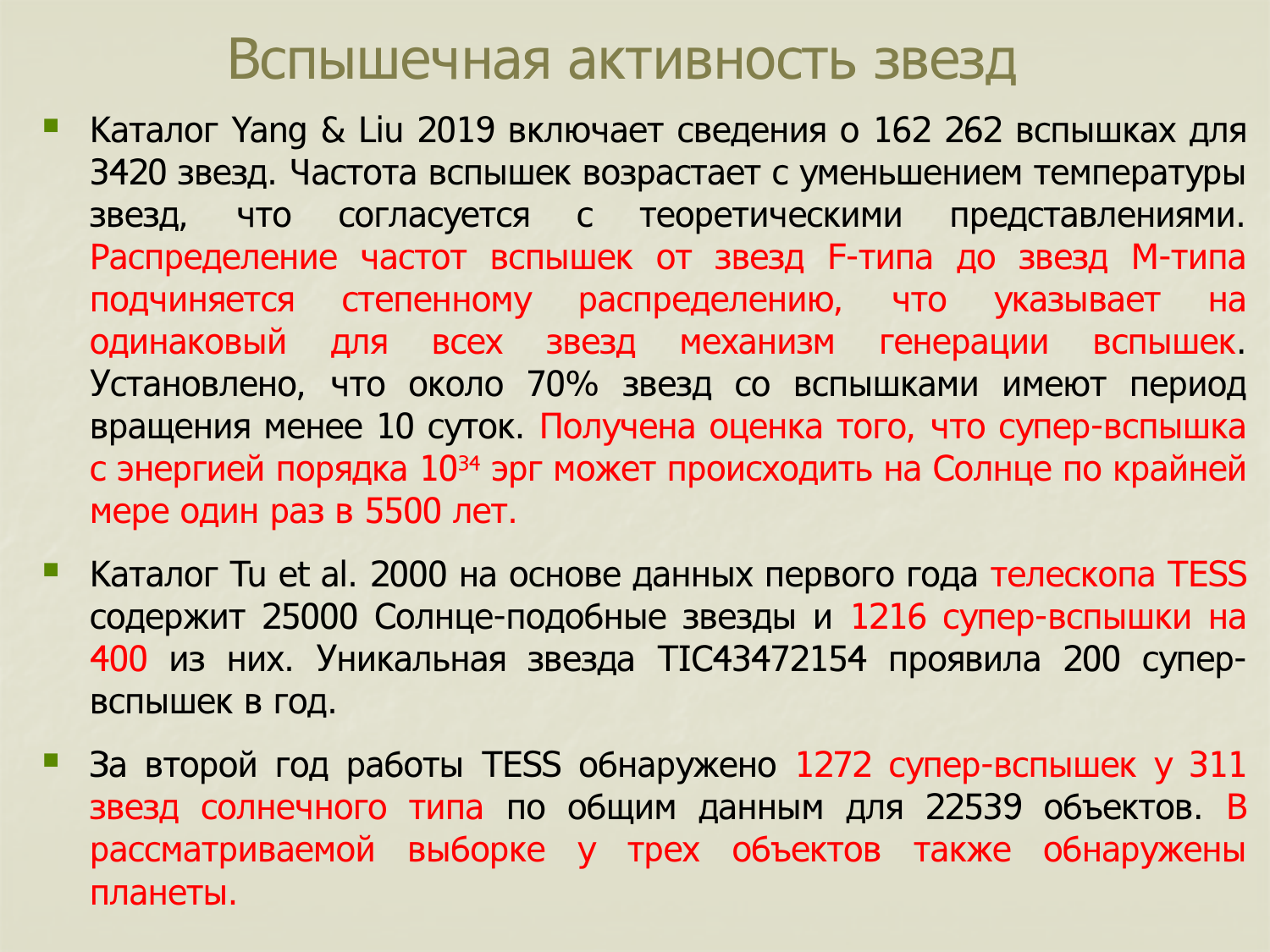

Вспышечная активность звезд
Каталог Yang & Liu 2019 включает сведения о 162 262 вспышках для 3420 звезд. Частота вспышек возрастает с уменьшением температуры звезд, что согласуется с теоретическими представлениями. Распределение частот вспышек от звезд F-типа до звезд M-типа подчиняется степенному распределению, что указывает на одинаковый для всех звезд механизм генерации вспышек. Установлено, что около 70% звезд со вспышками имеют период вращения менее 10 суток. Получена оценка того, что супер-вспышка с энергией порядка 1034 эрг может происходить на Солнце по крайней мере один раз в 5500 лет.
Каталог Tu et al. 2000 на основе данных первого года телескопа TESS содержит 25000 Солнце-подобные звезды и 1216 супер-вспышки на 400 из них. Уникальная звезда TIC43472154 проявила 200 супер-вспышек в год.
За второй год работы TESS обнаружено 1272 супер-вспышек у 311 звезд солнечного типа по общим данным для 22539 объектов. В рассматриваемой выборке у трех объектов также обнаружены планеты.